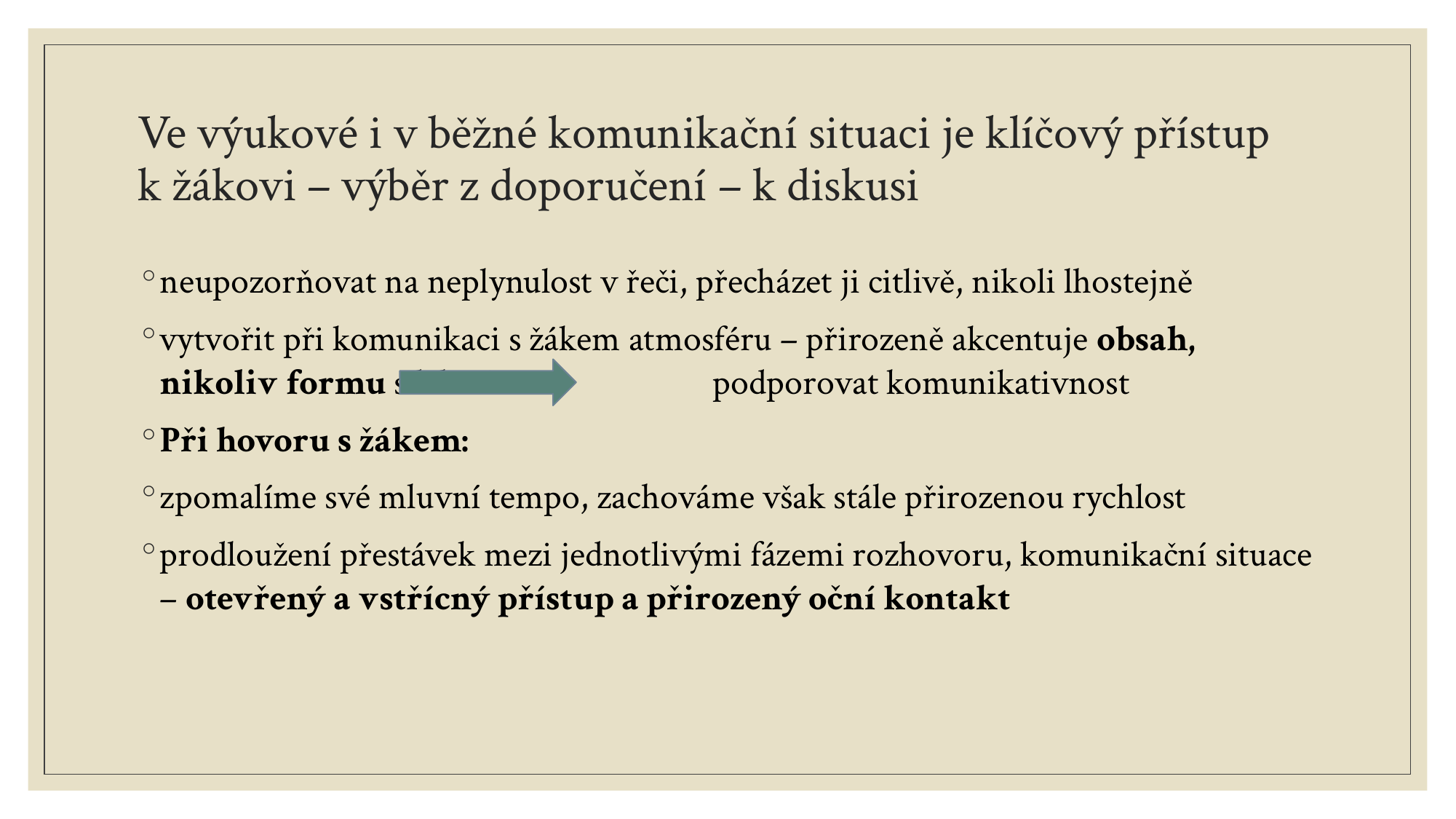

# Ve výukové i v běžné komunikační situaci je klíčový přístup k žákovi – výběr z doporučení – k diskusi
neupozorňovat na neplynulost v řeči, přecházet ji citlivě, nikoli lhostejně
vytvořit při komunikaci s žákem atmosféru – přirozeně akcentuje obsah, nikoliv formu sdělení                           podporovat komunikativnost
Při hovoru s žákem:
zpomalíme své mluvní tempo, zachováme však stále přirozenou rychlost
prodloužení přestávek mezi jednotlivými fázemi rozhovoru, komunikační situace – otevřený a vstřícný přístup a přirozený oční kontakt